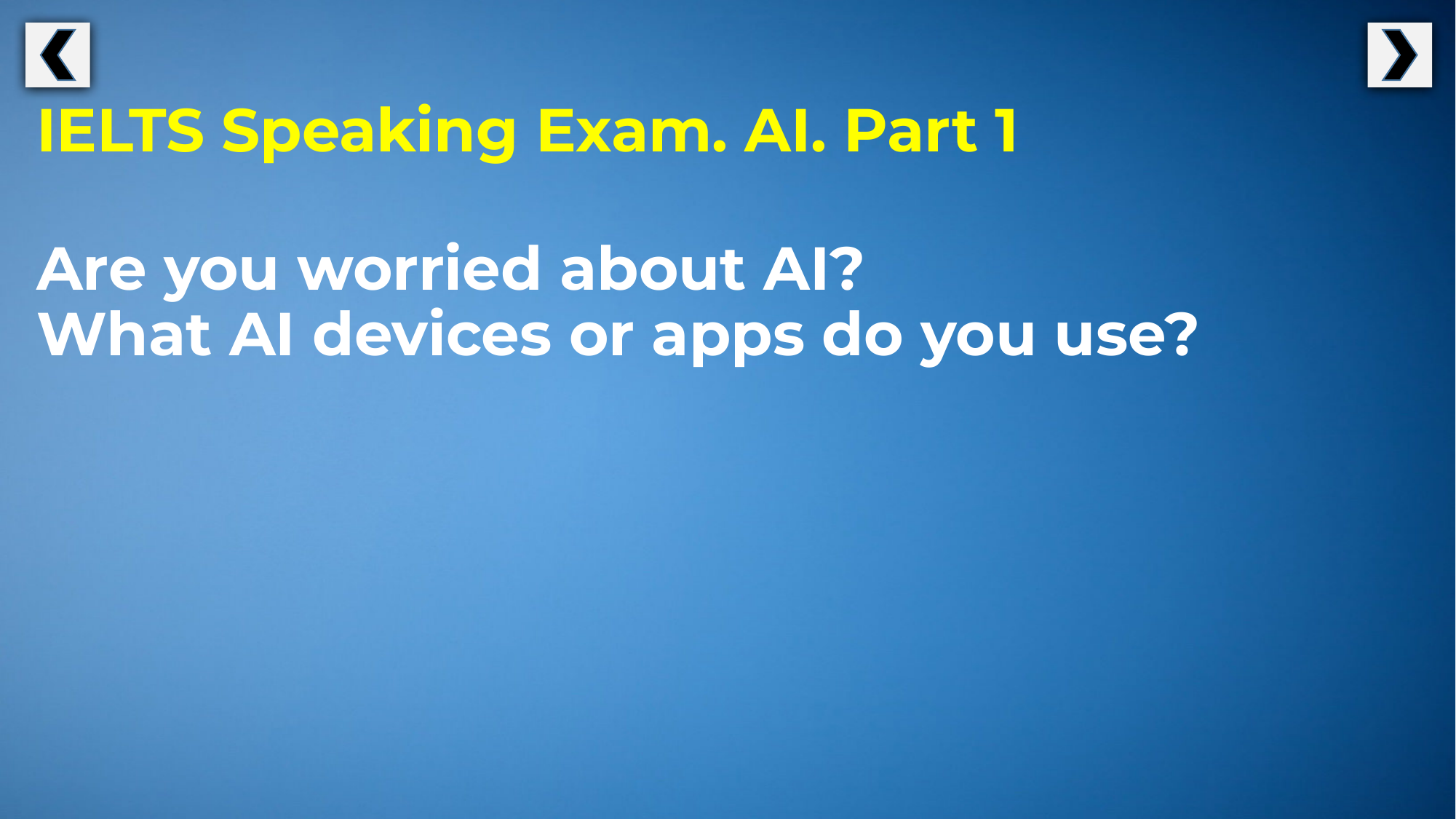

IELTS Speaking Exam. AI. Part 1
Are you worried about AI?
What AI devices or apps do you use?